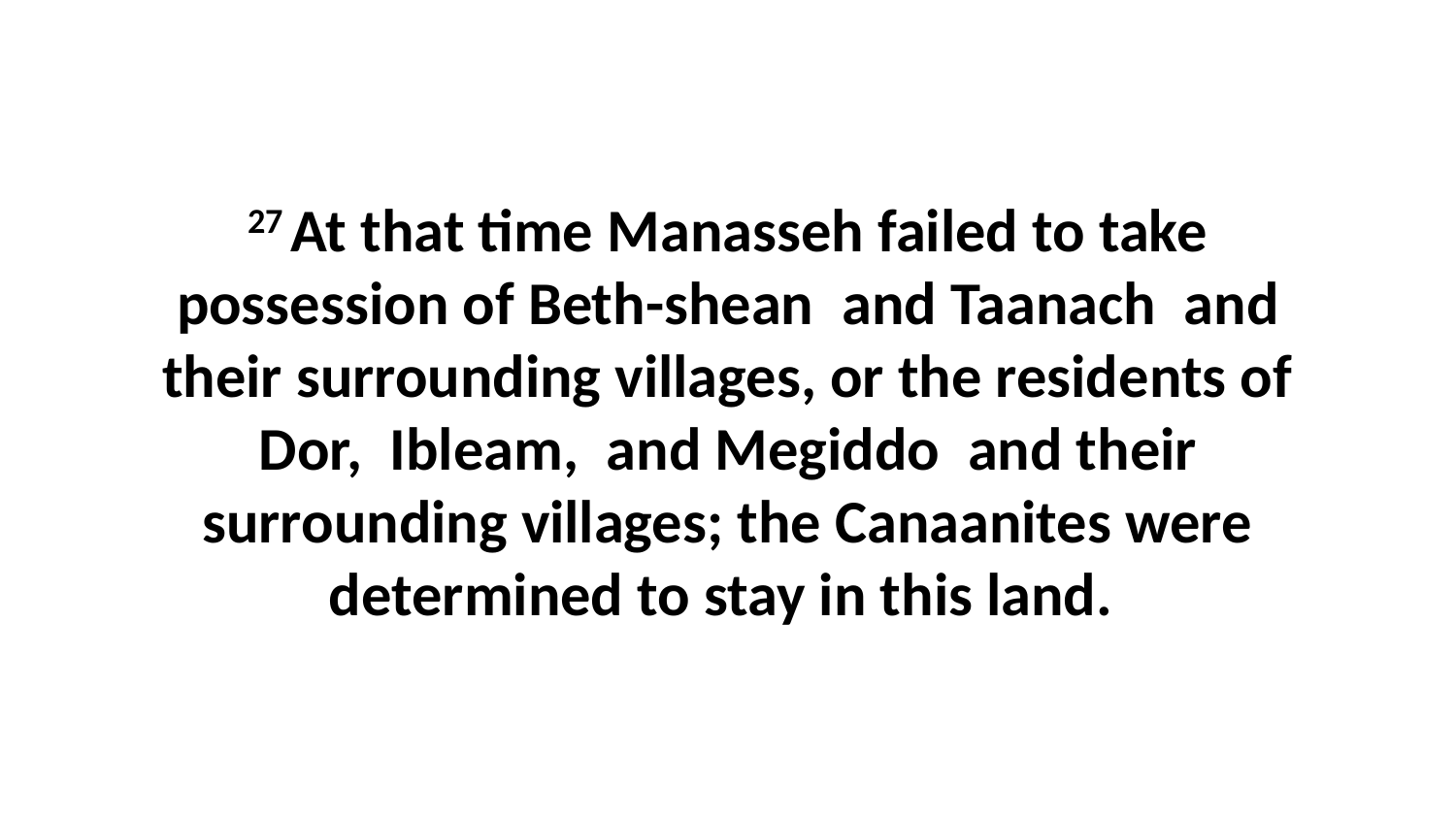

27 At that time Manasseh failed to take possession of Beth-shean  and Taanach  and their surrounding villages, or the residents of Dor,  Ibleam,  and Megiddo  and their surrounding villages; the Canaanites were determined to stay in this land.